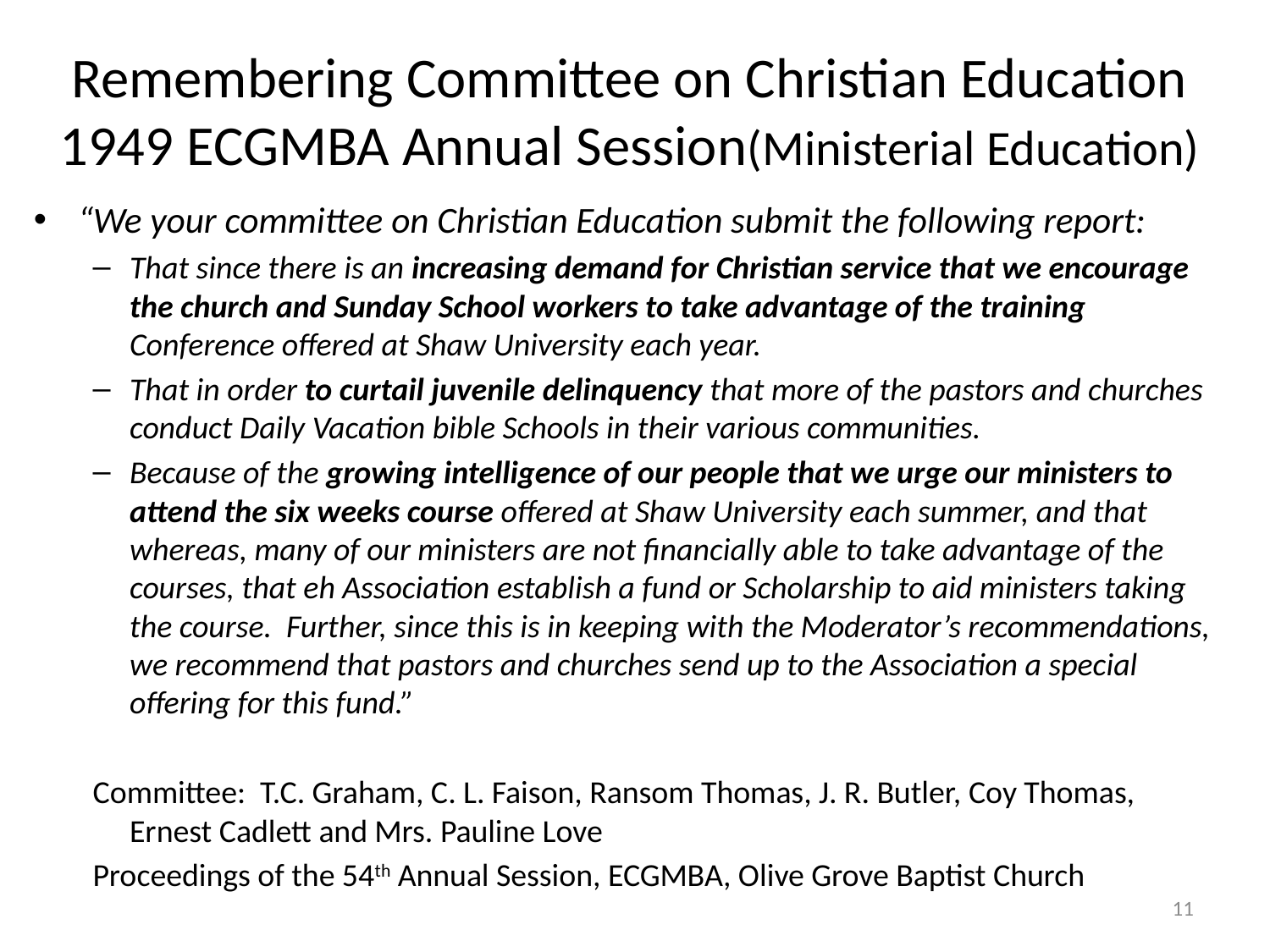

# Remembering Committee on Christian Education 1949 ECGMBA Annual Session(Ministerial Education)
“We your committee on Christian Education submit the following report:
That since there is an increasing demand for Christian service that we encourage the church and Sunday School workers to take advantage of the training Conference offered at Shaw University each year.
That in order to curtail juvenile delinquency that more of the pastors and churches conduct Daily Vacation bible Schools in their various communities.
Because of the growing intelligence of our people that we urge our ministers to attend the six weeks course offered at Shaw University each summer, and that whereas, many of our ministers are not financially able to take advantage of the courses, that eh Association establish a fund or Scholarship to aid ministers taking the course.  Further, since this is in keeping with the Moderator’s recommendations, we recommend that pastors and churches send up to the Association a special offering for this fund.”

Committee:  T.C. Graham, C. L. Faison, Ransom Thomas, J. R. Butler, Coy Thomas, Ernest Cadlett and Mrs. Pauline Love
Proceedings of the 54th Annual Session, ECGMBA, Olive Grove Baptist Church

11